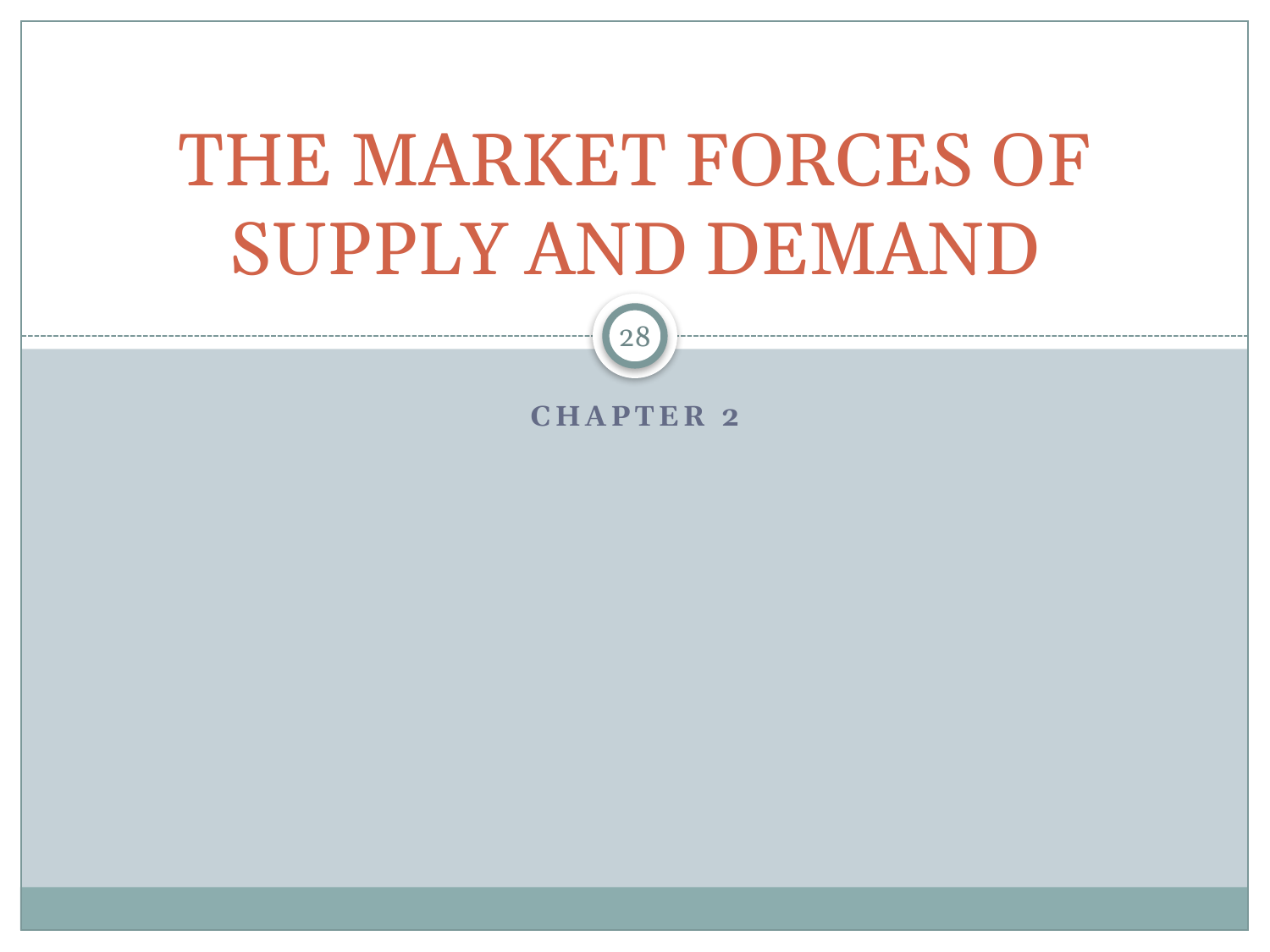

# THE MARKET FORCES OF SUPPLY AND DEMAND
28
Chapter 2